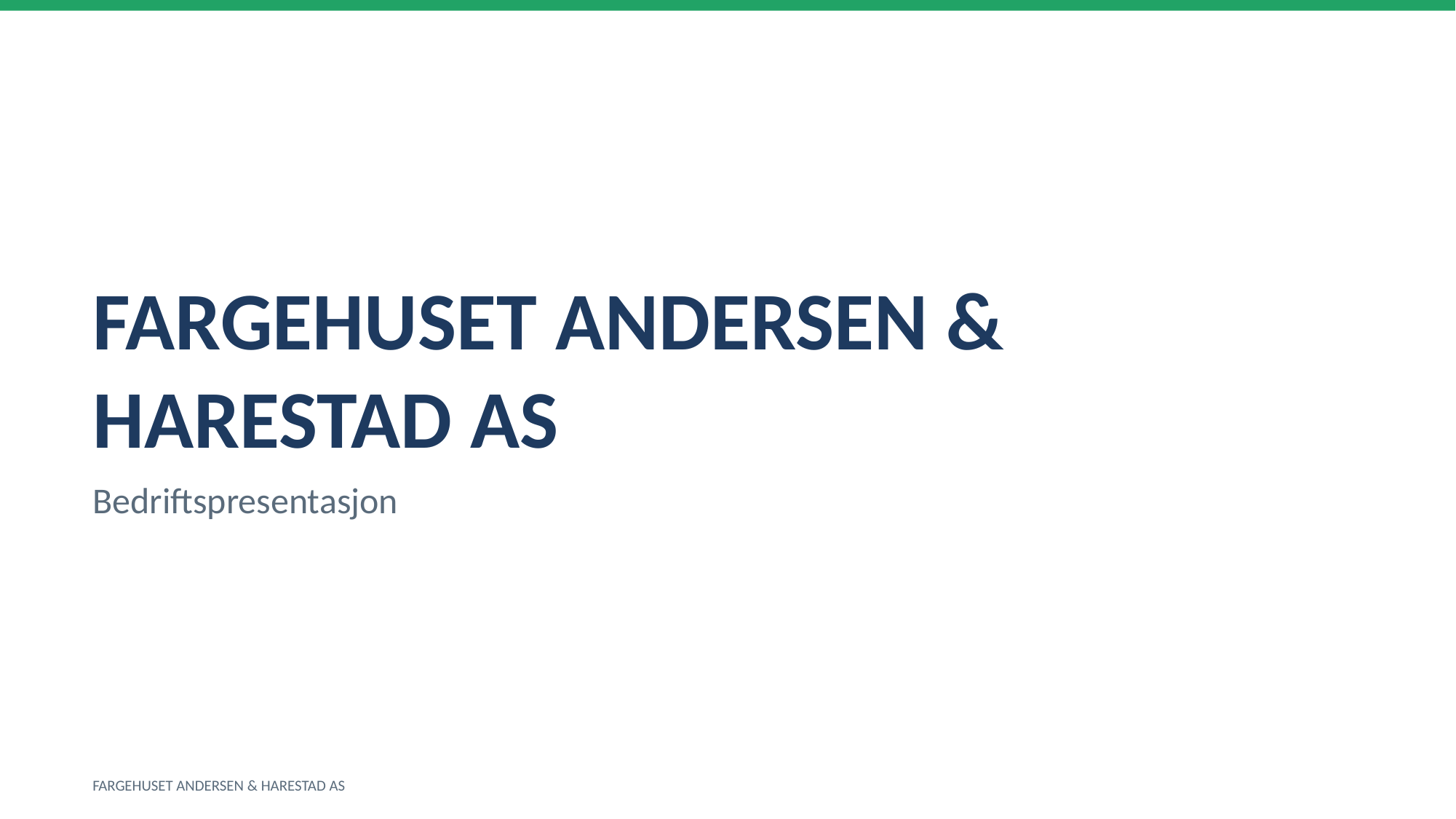

FARGEHUSET ANDERSEN & HARESTAD AS
Bedriftspresentasjon
FARGEHUSET ANDERSEN & HARESTAD AS